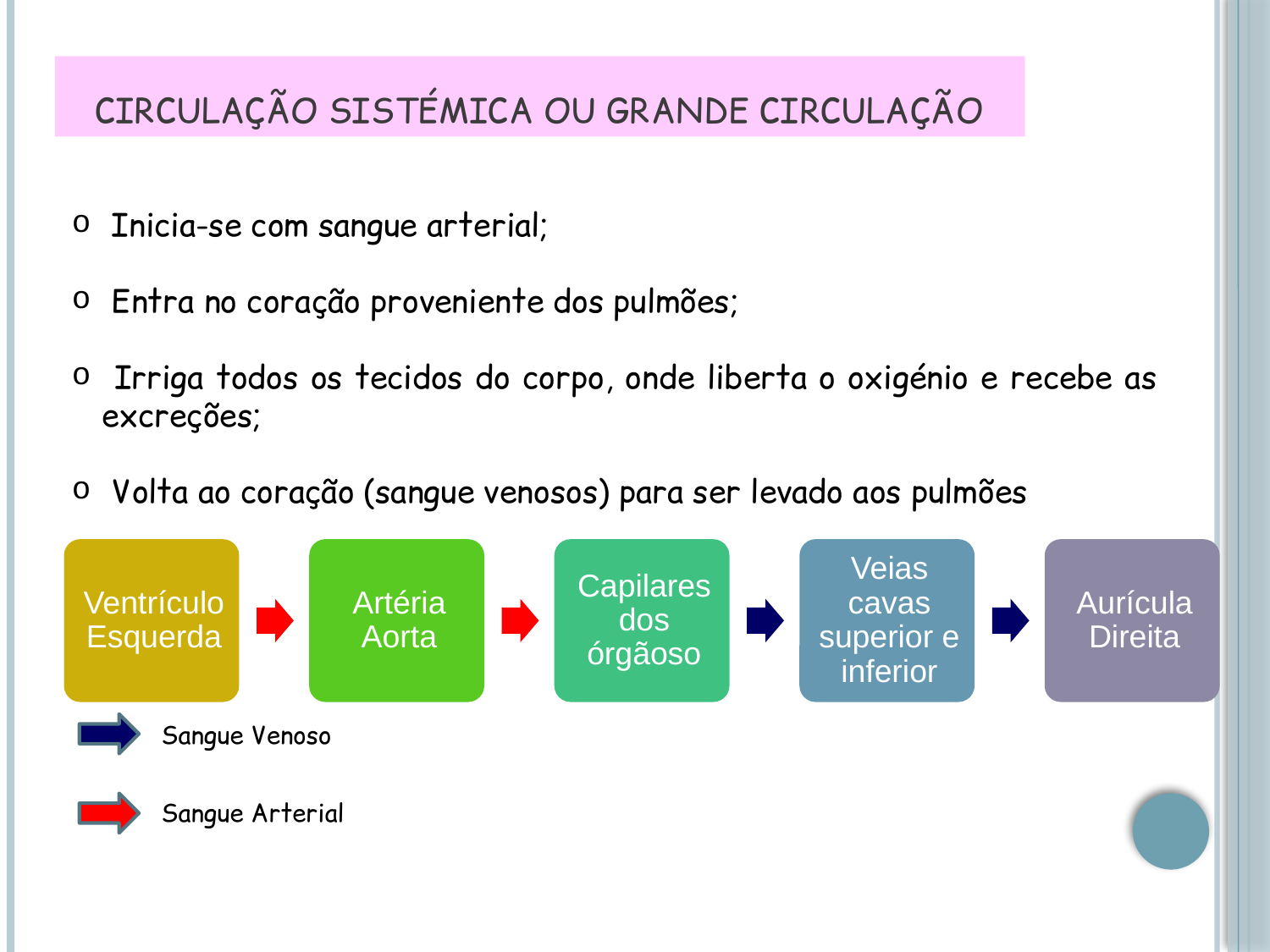

# Circulação sistémica ou Grande Circulação
 Inicia-se com sangue arterial;

 Entra no coração proveniente dos pulmões;

 Irriga todos os tecidos do corpo, onde liberta o oxigénio e recebe as excreções;

 Volta ao coração (sangue venosos) para ser levado aos pulmões
Ventrículo Esquerda

Artéria Aorta

Capilares dos órgãoso

Veias cavas superior e inferior

Aurícula Direita
Sangue Venoso

Sangue Arterial